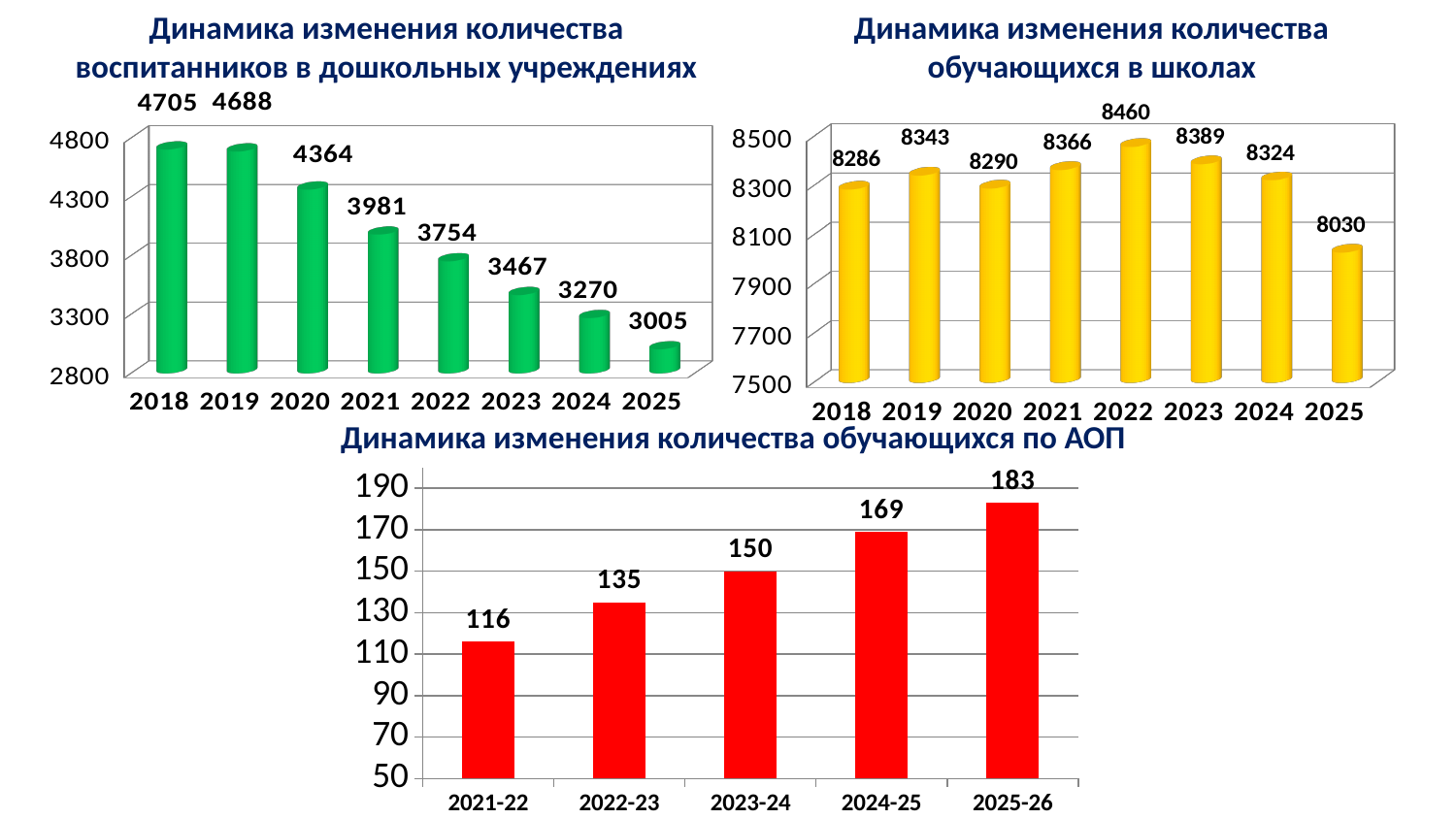

Динамика изменения количества воспитанников в дошкольных учреждениях
Динамика изменения количества обучающихся в школах

[unsupported chart]

[unsupported chart]

Динамика изменения количества обучающихся по АОП

### Chart

| Category | Ряд 1 |
|---|---|
| 2021-22 | 116.0 |
| 2022-23 | 135.0 |
| 2023-24 | 150.0 |
| 2024-25 | 169.0 |
| 2025-26 | 183.0 |